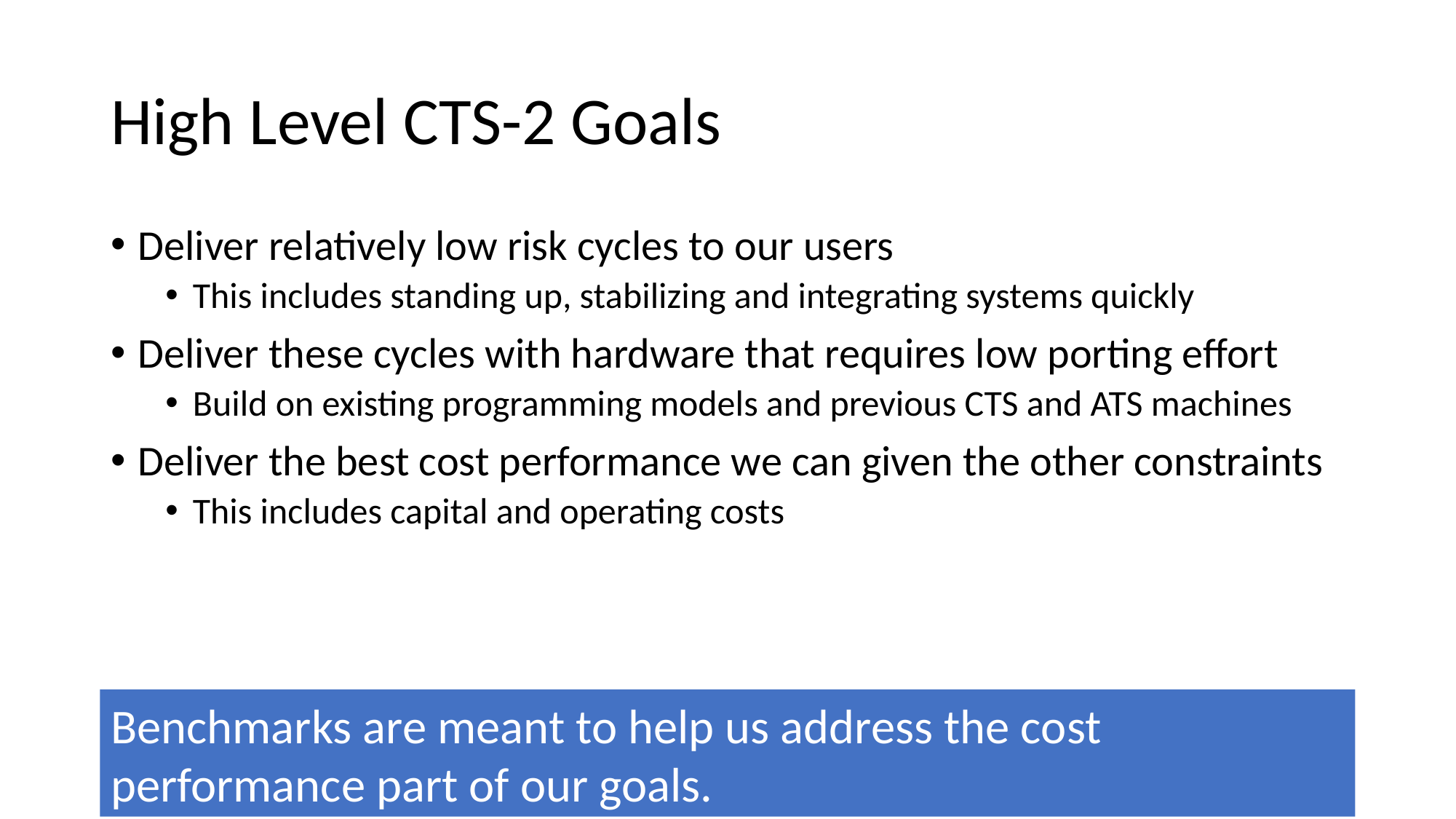

# High Level CTS-2 Goals
Deliver relatively low risk cycles to our users
This includes standing up, stabilizing and integrating systems quickly
Deliver these cycles with hardware that requires low porting effort
Build on existing programming models and previous CTS and ATS machines
Deliver the best cost performance we can given the other constraints
This includes capital and operating costs

Benchmarks are meant to help us address the cost performance part of our goals.